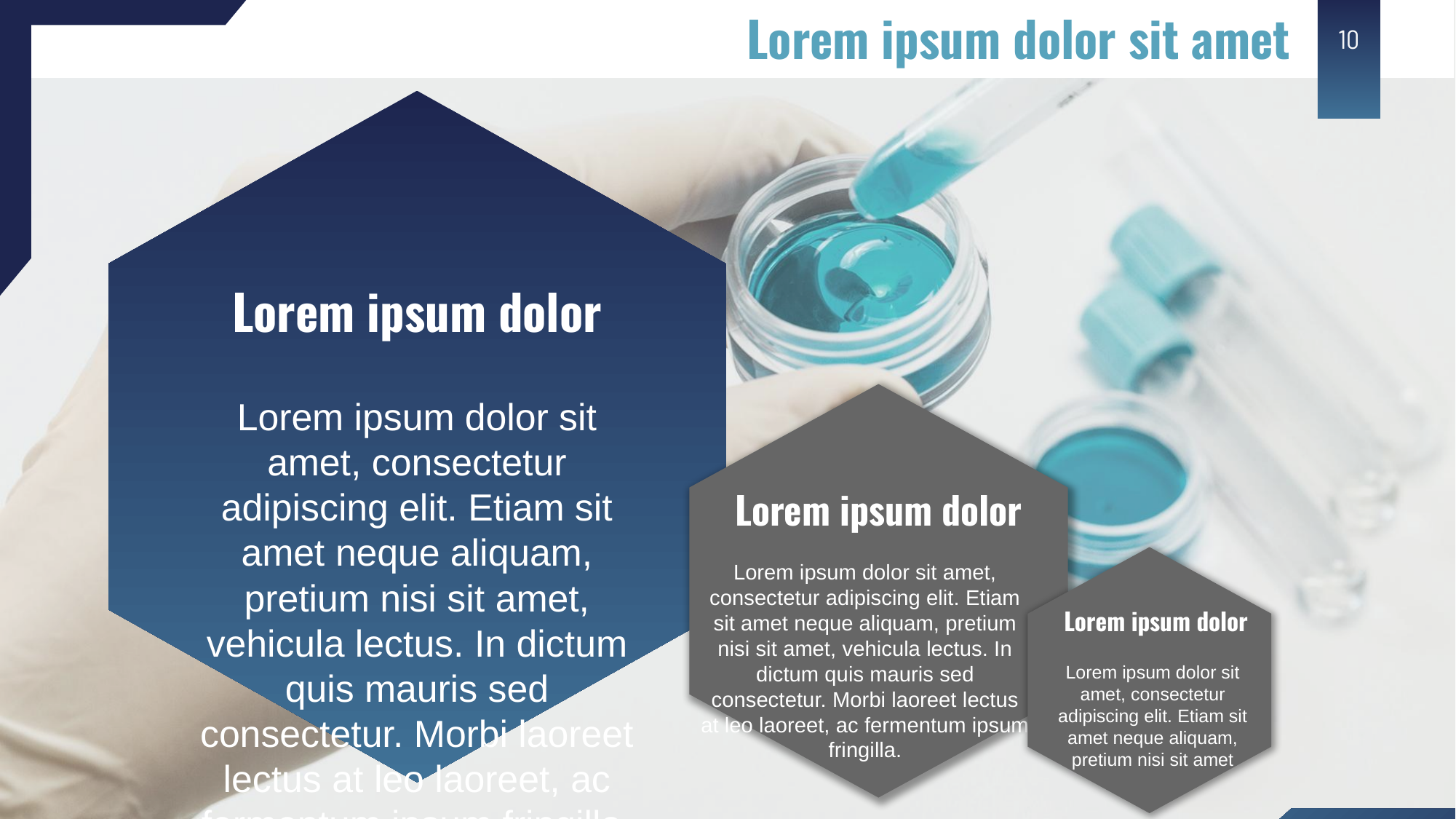

10
# Lorem ipsum dolor sit amet

Lorem ipsum dolor
Lorem ipsum dolor sit amet, consectetur adipiscing elit. Etiam sit amet neque aliquam, pretium nisi sit amet, vehicula lectus. In dictum quis mauris sed consectetur. Morbi laoreet lectus at leo laoreet, ac fermentum ipsum fringilla.

Lorem ipsum dolor
Lorem ipsum dolor sit amet, consectetur adipiscing elit. Etiam sit amet neque aliquam, pretium nisi sit amet, vehicula lectus. In dictum quis mauris sed consectetur. Morbi laoreet lectus at leo laoreet, ac fermentum ipsum fringilla.

Lorem ipsum dolor
Lorem ipsum dolor sit amet, consectetur adipiscing elit. Etiam sit amet neque aliquam, pretium nisi sit amet